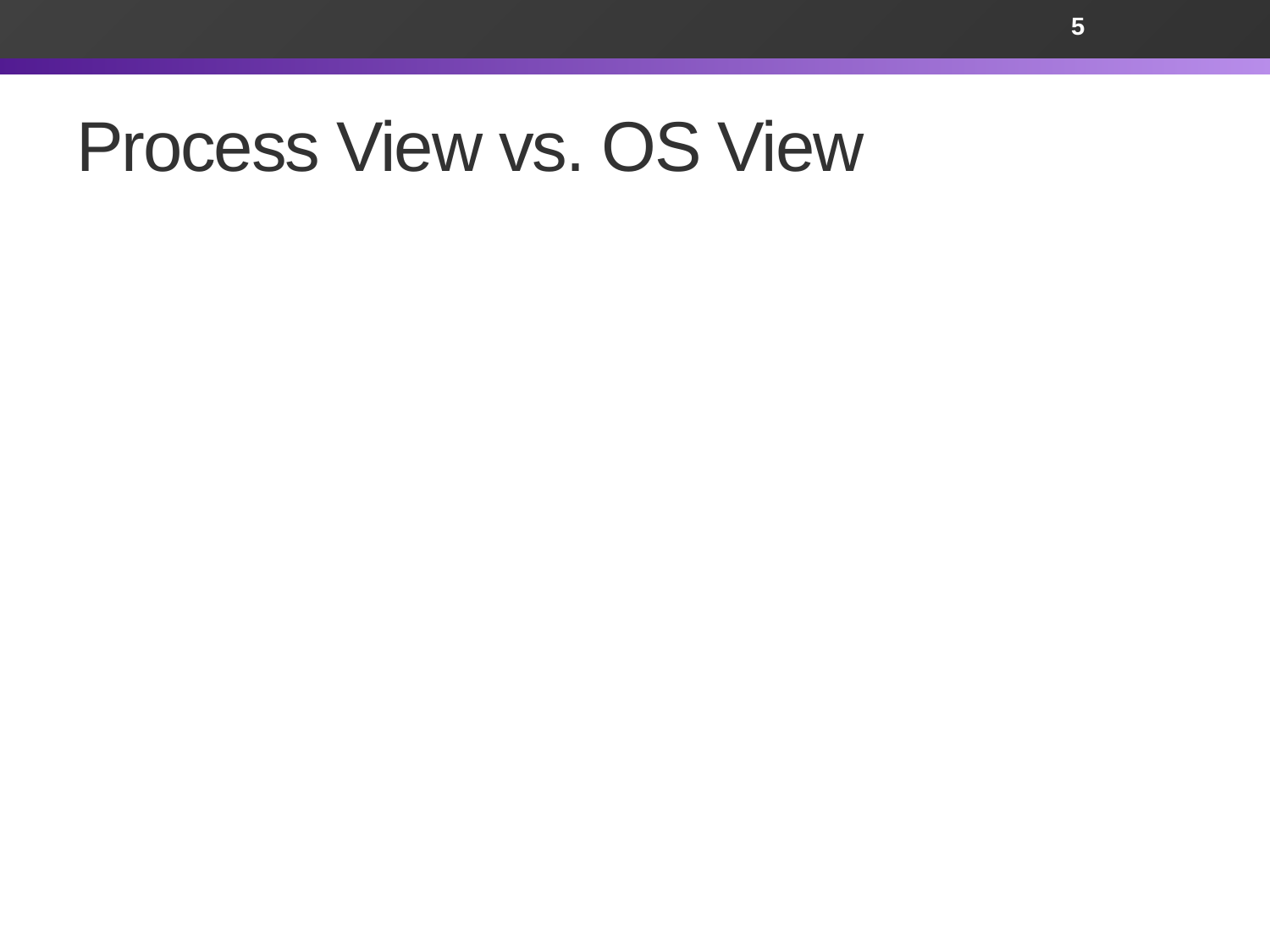

5
# Process View vs. OS View